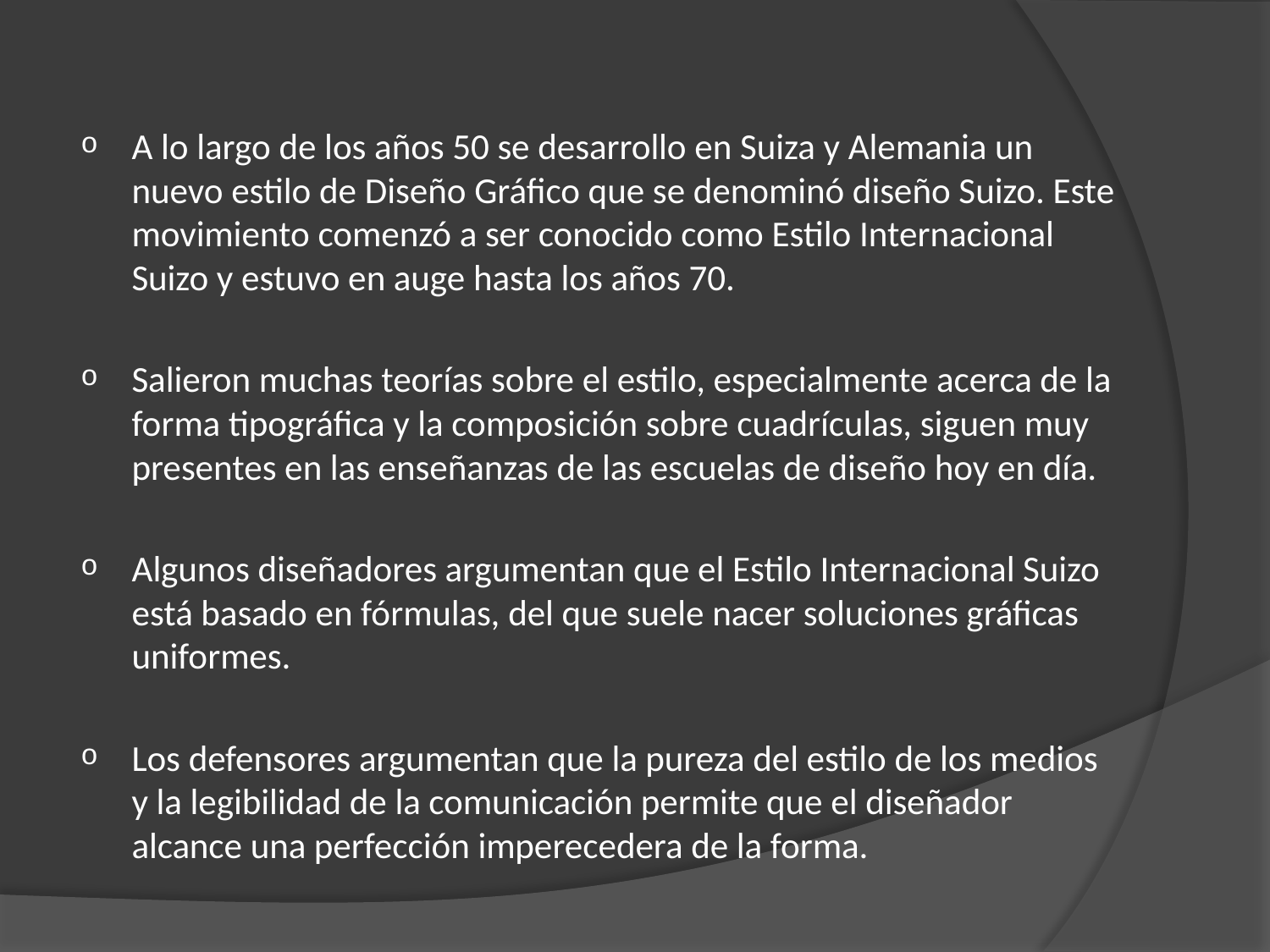

A lo largo de los años 50 se desarrollo en Suiza y Alemania un nuevo estilo de Diseño Gráfico que se denominó diseño Suizo. Este movimiento comenzó a ser conocido como Estilo Internacional Suizo y estuvo en auge hasta los años 70.

Salieron muchas teorías sobre el estilo, especialmente acerca de la forma tipográfica y la composición sobre cuadrículas, siguen muy presentes en las enseñanzas de las escuelas de diseño hoy en día.

Algunos diseñadores argumentan que el Estilo Internacional Suizo está basado en fórmulas, del que suele nacer soluciones gráficas uniformes.

Los defensores argumentan que la pureza del estilo de los medios y la legibilidad de la comunicación permite que el diseñador alcance una perfección imperecedera de la forma.